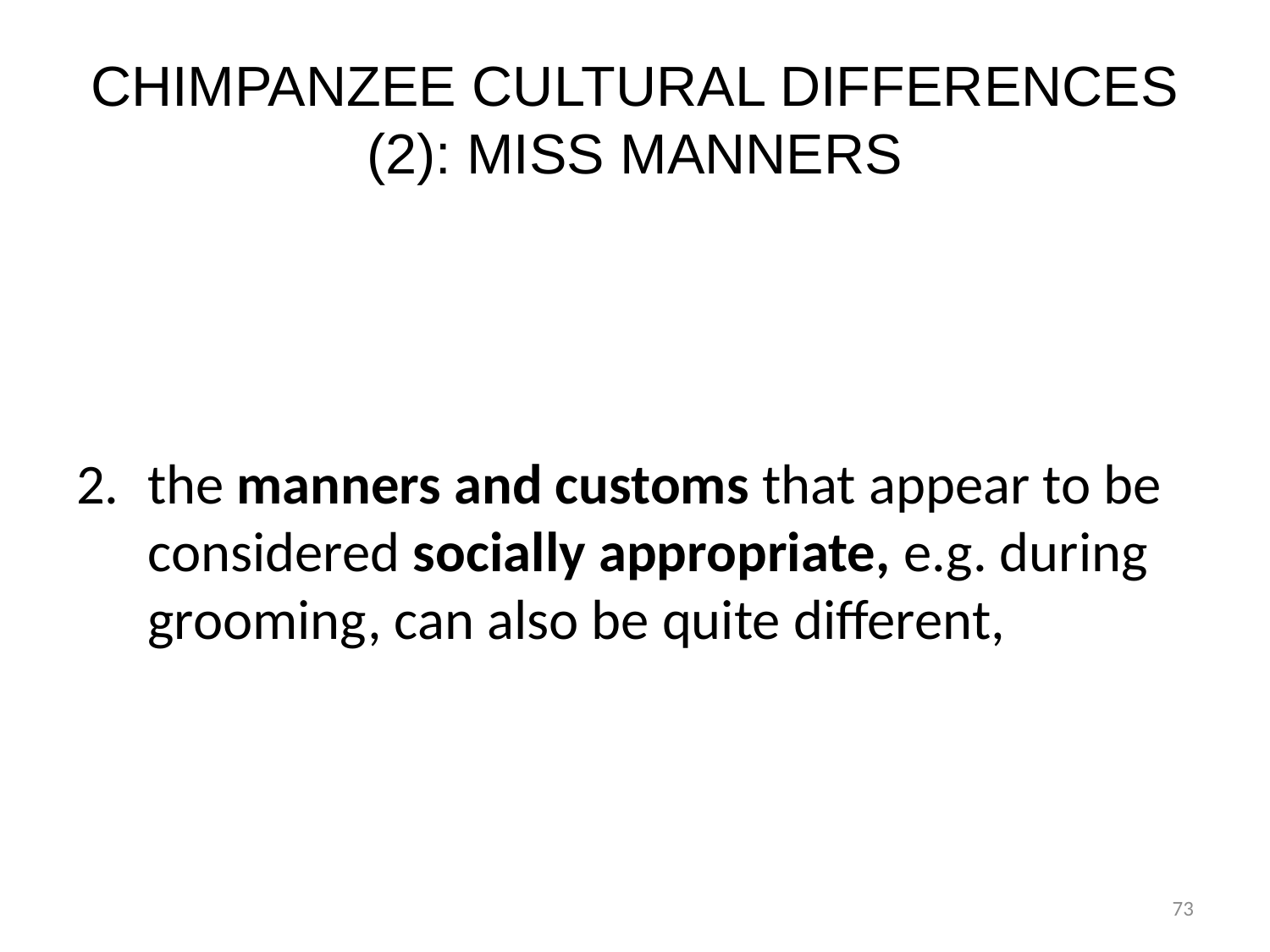

# CHIMPANZEE CULTURAL DIFFERENCES (2): MISS MANNERS
the manners and customs that appear to be considered socially appropriate, e.g. during grooming, can also be quite different,
73